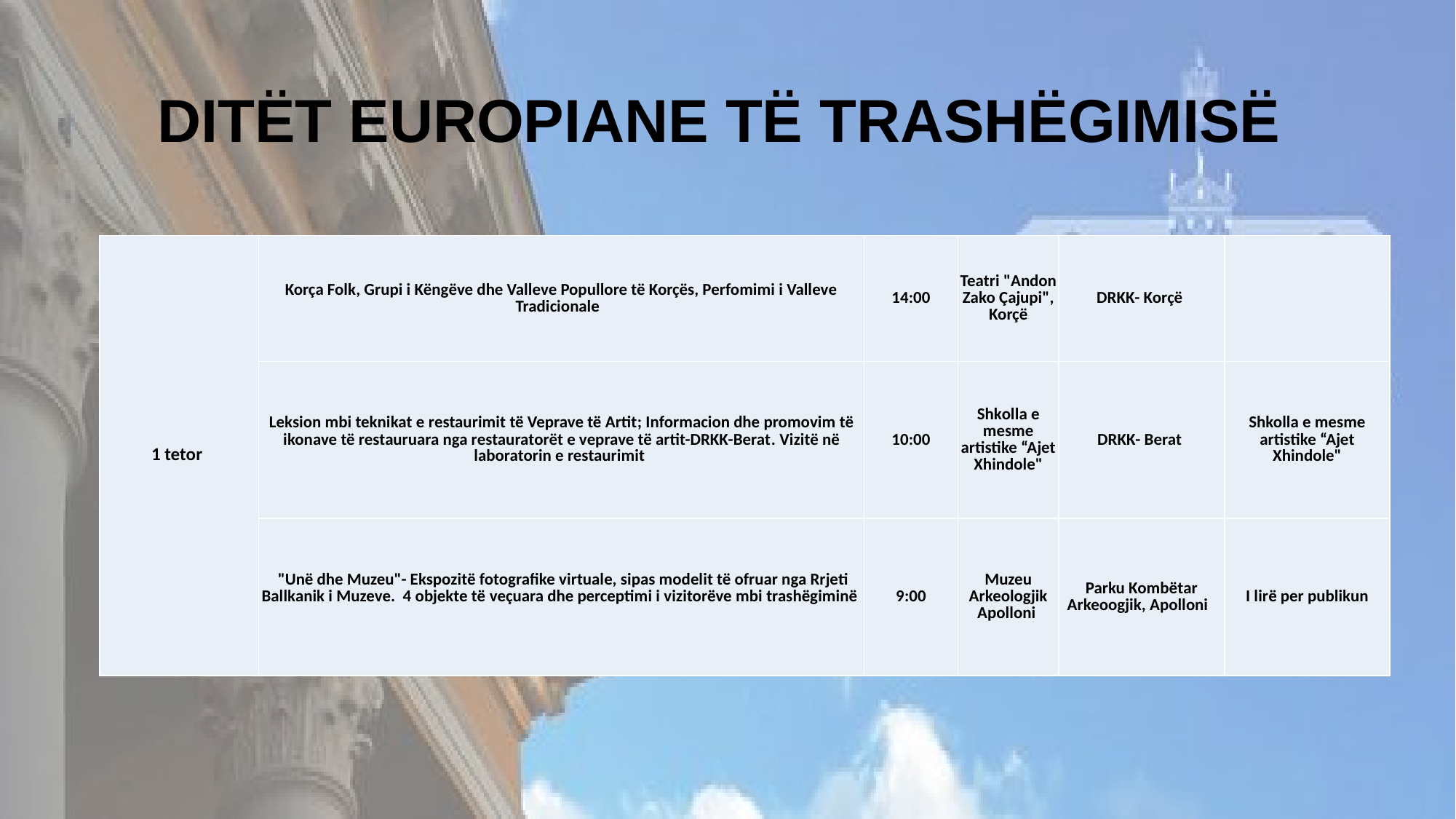

# DITËT EUROPIANE TË TRASHËGIMISË
| 1 tetor | Korça Folk, Grupi i Këngëve dhe Valleve Popullore të Korçës, Perfomimi i Valleve Tradicionale | 14:00 | Teatri "Andon Zako Çajupi", Korçë | DRKK- Korçë |  |
| --- | --- | --- | --- | --- | --- |
|  | Leksion mbi teknikat e restaurimit të Veprave të Artit; Informacion dhe promovim të ikonave të restauruara nga restauratorët e veprave të artit-DRKK-Berat. Vizitë në laboratorin e restaurimit | 10:00 | Shkolla e mesme artistike “Ajet Xhindole" | DRKK- Berat | Shkolla e mesme artistike “Ajet Xhindole" |
|  | "Unë dhe Muzeu"- Ekspozitë fotografike virtuale, sipas modelit të ofruar nga Rrjeti Ballkanik i Muzeve. 4 objekte të veçuara dhe perceptimi i vizitorëve mbi trashëgiminë | 9:00 | Muzeu Arkeologjik Apolloni | Parku Kombëtar Arkeoogjik, Apolloni | I lirë per publikun |